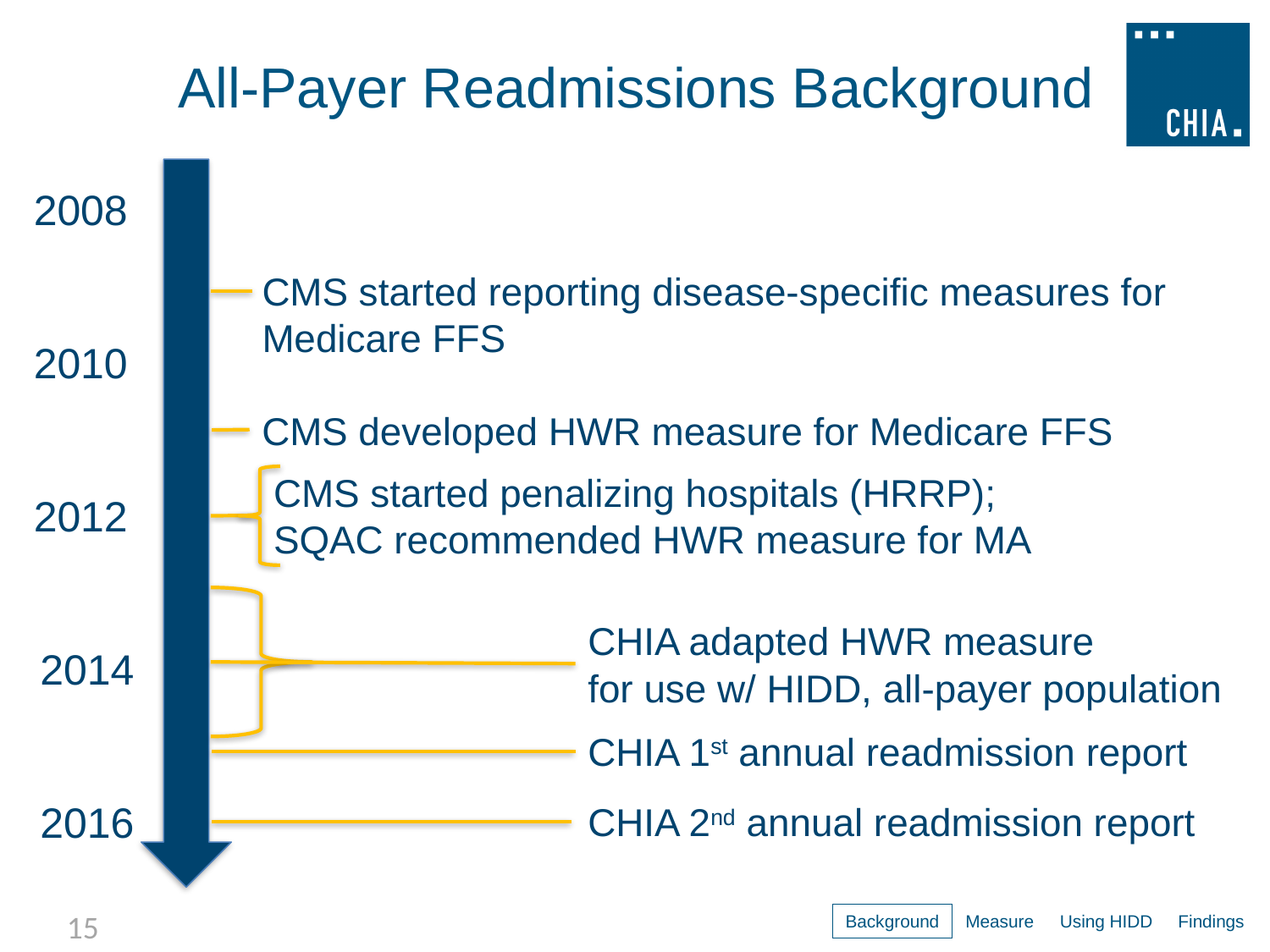

# All-Payer Readmissions Background

2008
CMS started reporting disease-specific measures for Medicare FFS
2010
CMS developed HWR measure for Medicare FFS
CMS started penalizing hospitals (HRRP);
SQAC recommended HWR measure for MA

2012

CHIA adapted HWR measure
for use w/ HIDD, all-payer population
2014
CHIA 1st annual readmission report
2016
CHIA 2nd annual readmission report
Measure
Using HIDD
Findings
Background